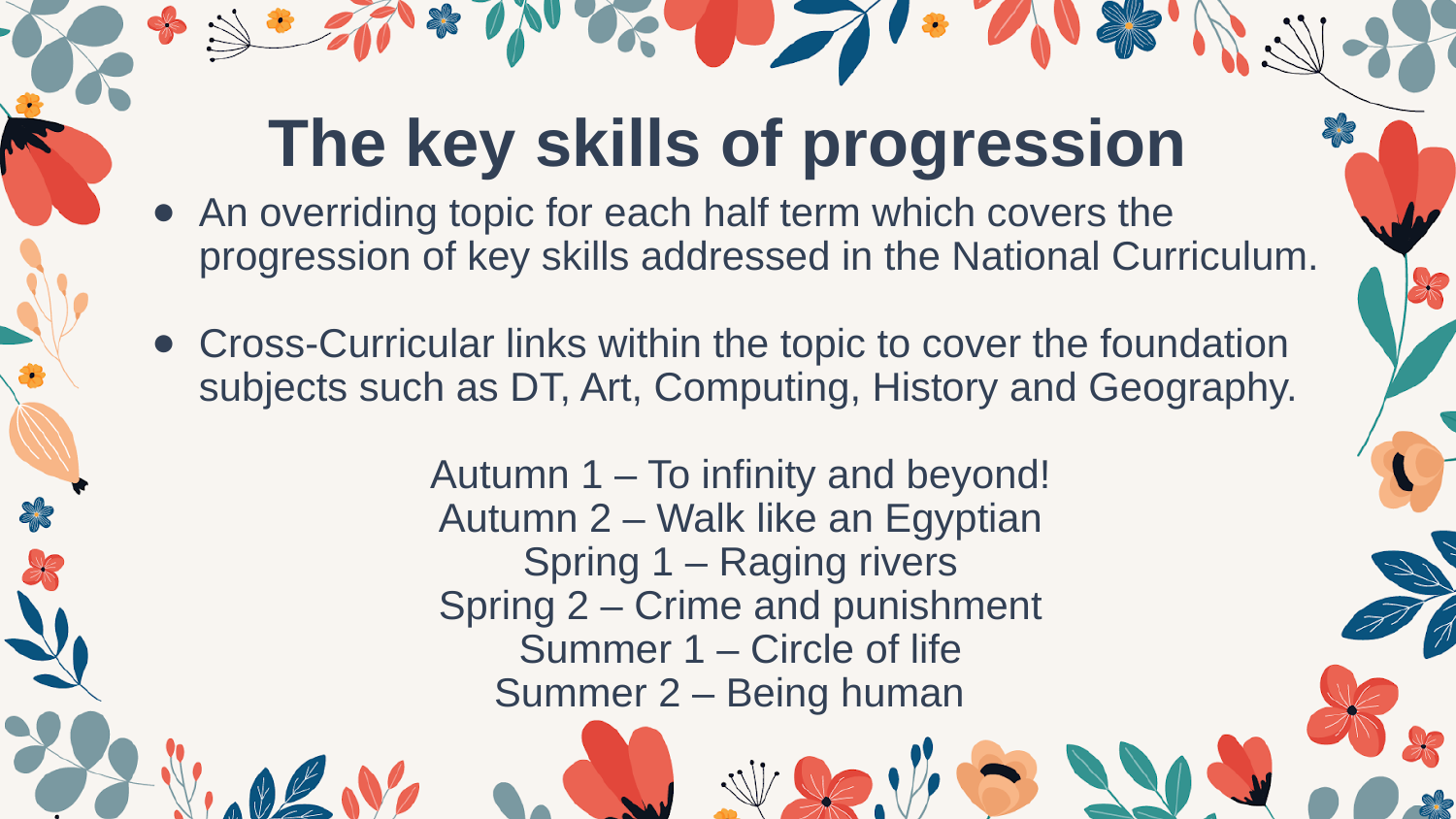

# The key skills of progression
An overriding topic for each half term which covers the progression of key skills addressed in the National Curriculum.

Cross-Curricular links within the topic to cover the foundation subjects such as DT, Art, Computing, History and Geography.

Autumn 1 – To infinity and beyond!
Autumn 2 – Walk like an Egyptian
Spring 1 – Raging rivers
Spring 2 – Crime and punishment
Summer 1 – Circle of life
Summer 2 – Being human